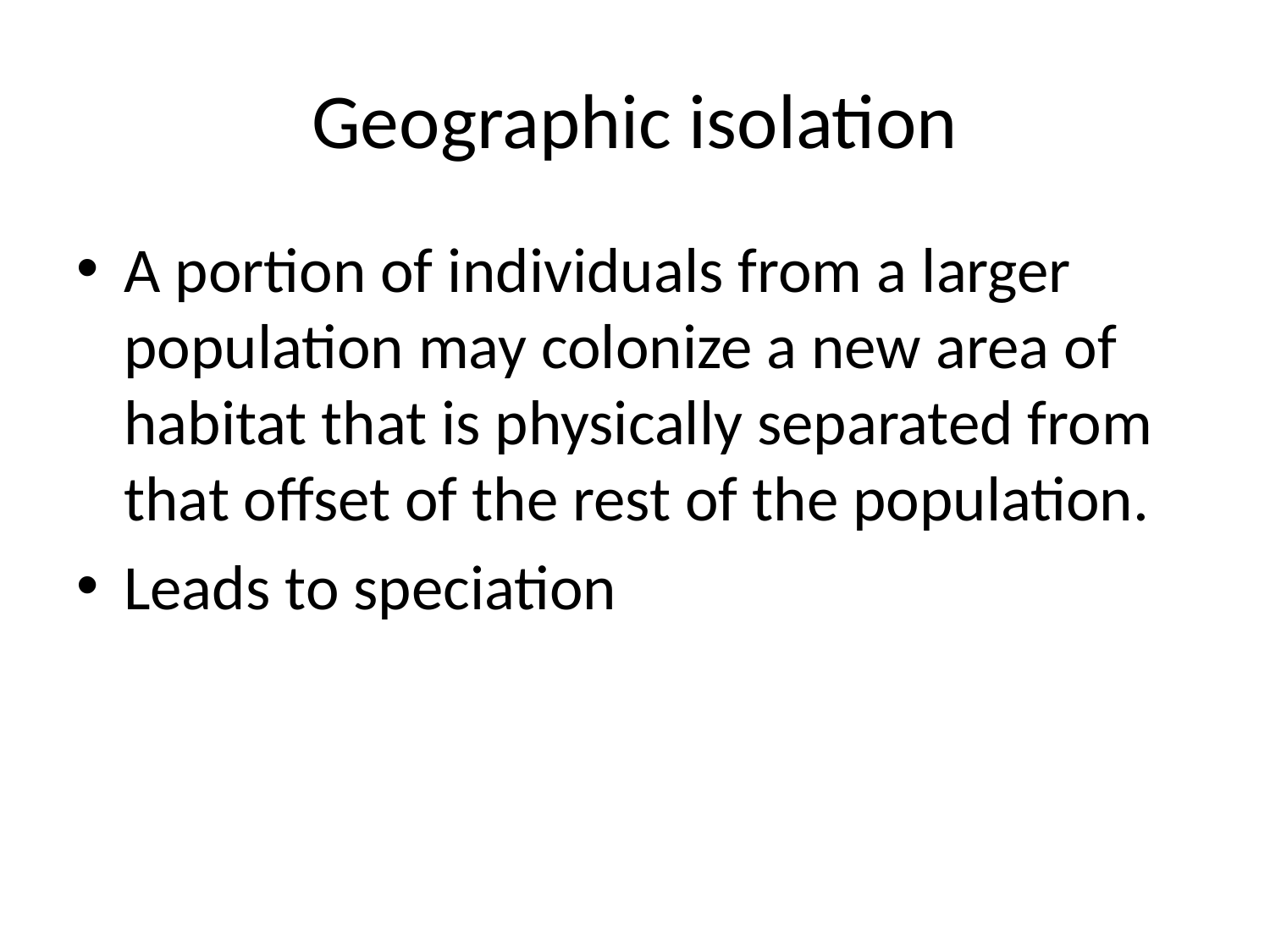

# Geographic isolation
A portion of individuals from a larger population may colonize a new area of habitat that is physically separated from that offset of the rest of the population.
Leads to speciation